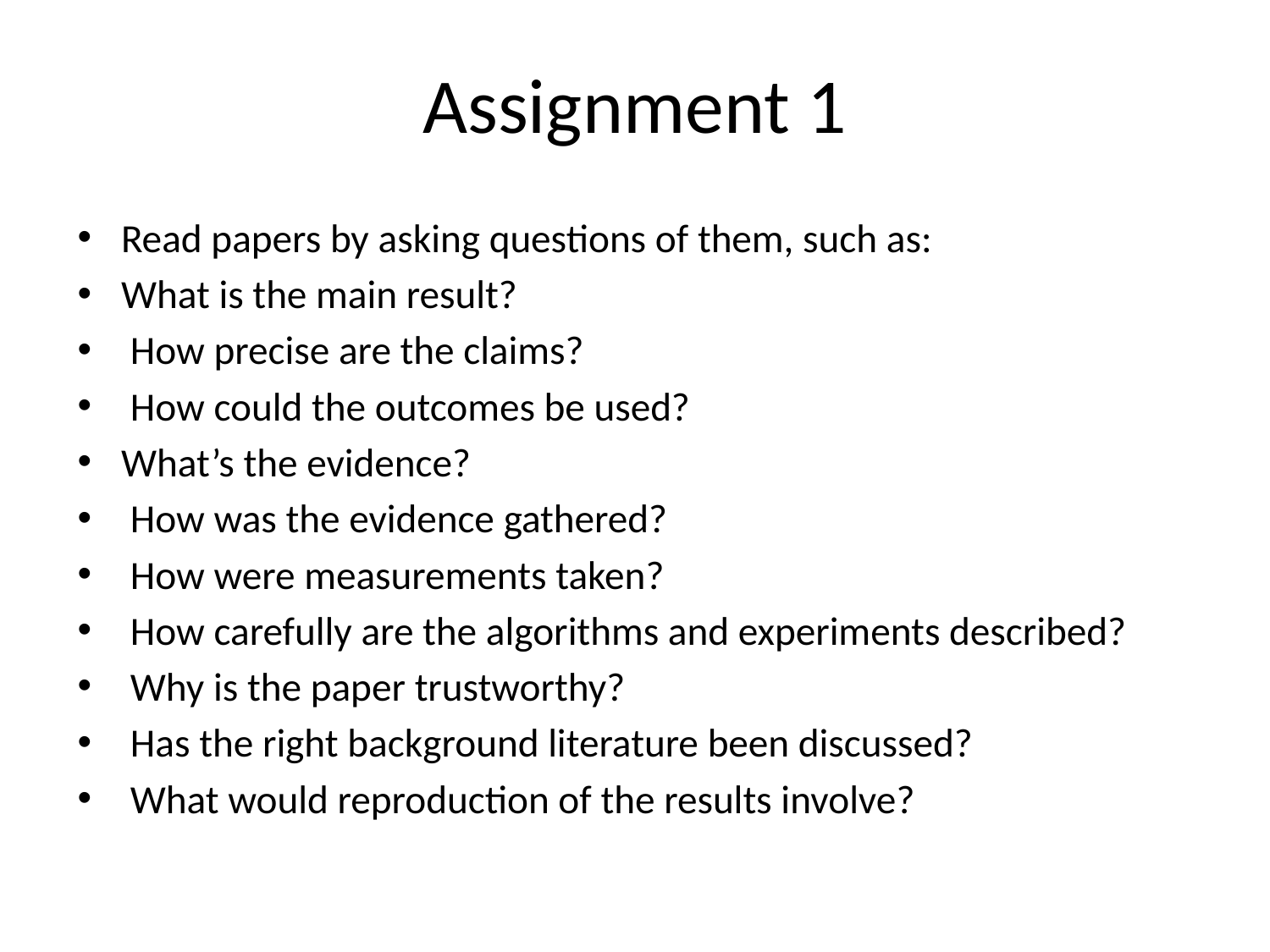

# Assignment 1
Read papers by asking questions of them, such as:
What is the main result?
 How precise are the claims?
 How could the outcomes be used?
What’s the evidence?
 How was the evidence gathered?
 How were measurements taken?
 How carefully are the algorithms and experiments described?
 Why is the paper trustworthy?
 Has the right background literature been discussed?
 What would reproduction of the results involve?